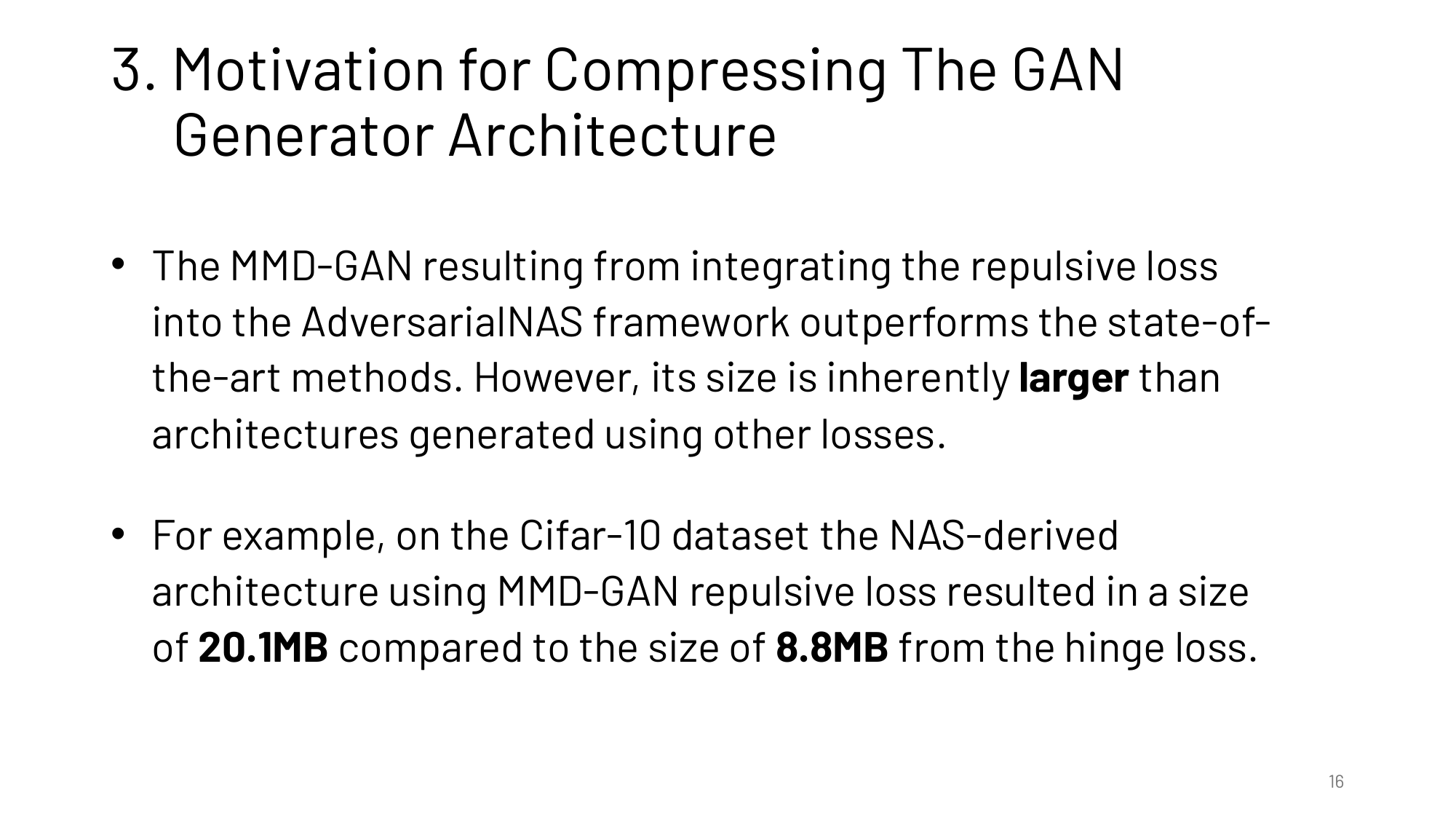

# 3. Motivation for Compressing The GAN Generator Architecture
The MMD-GAN resulting from integrating the repulsive loss into the AdversarialNAS framework outperforms the state-of-the-art methods. However, its size is inherently larger than architectures generated using other losses.
For example, on the Cifar-10 dataset the NAS-derived architecture using MMD-GAN repulsive loss resulted in a size of 20.1MB compared to the size of 8.8MB from the hinge loss.
16